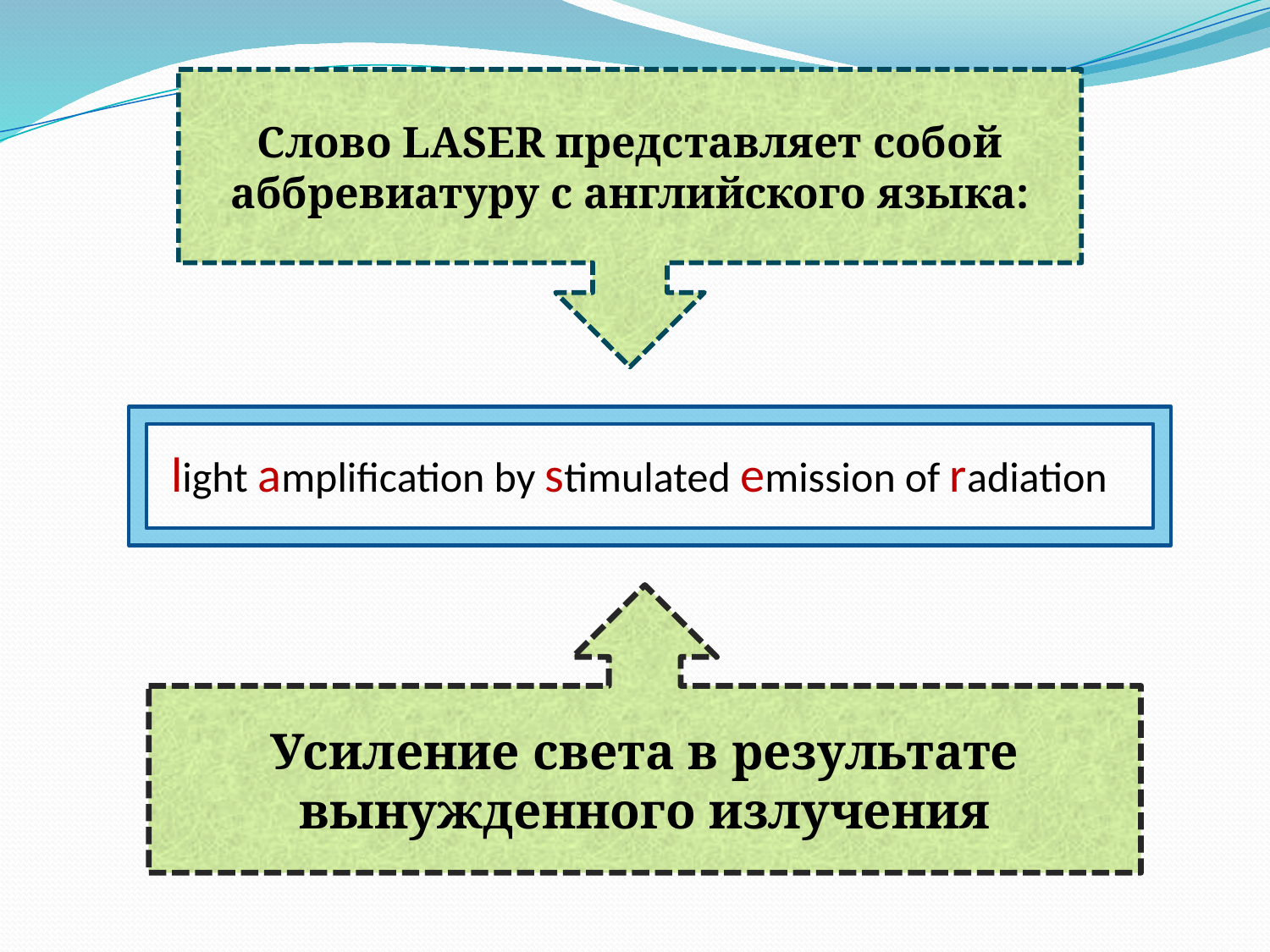

Слово LASER представляет собой аббревиатуру с английского языка:

light amplification by stimulated emission of radiatiоn
Усиление света в результате вынужденного излучения